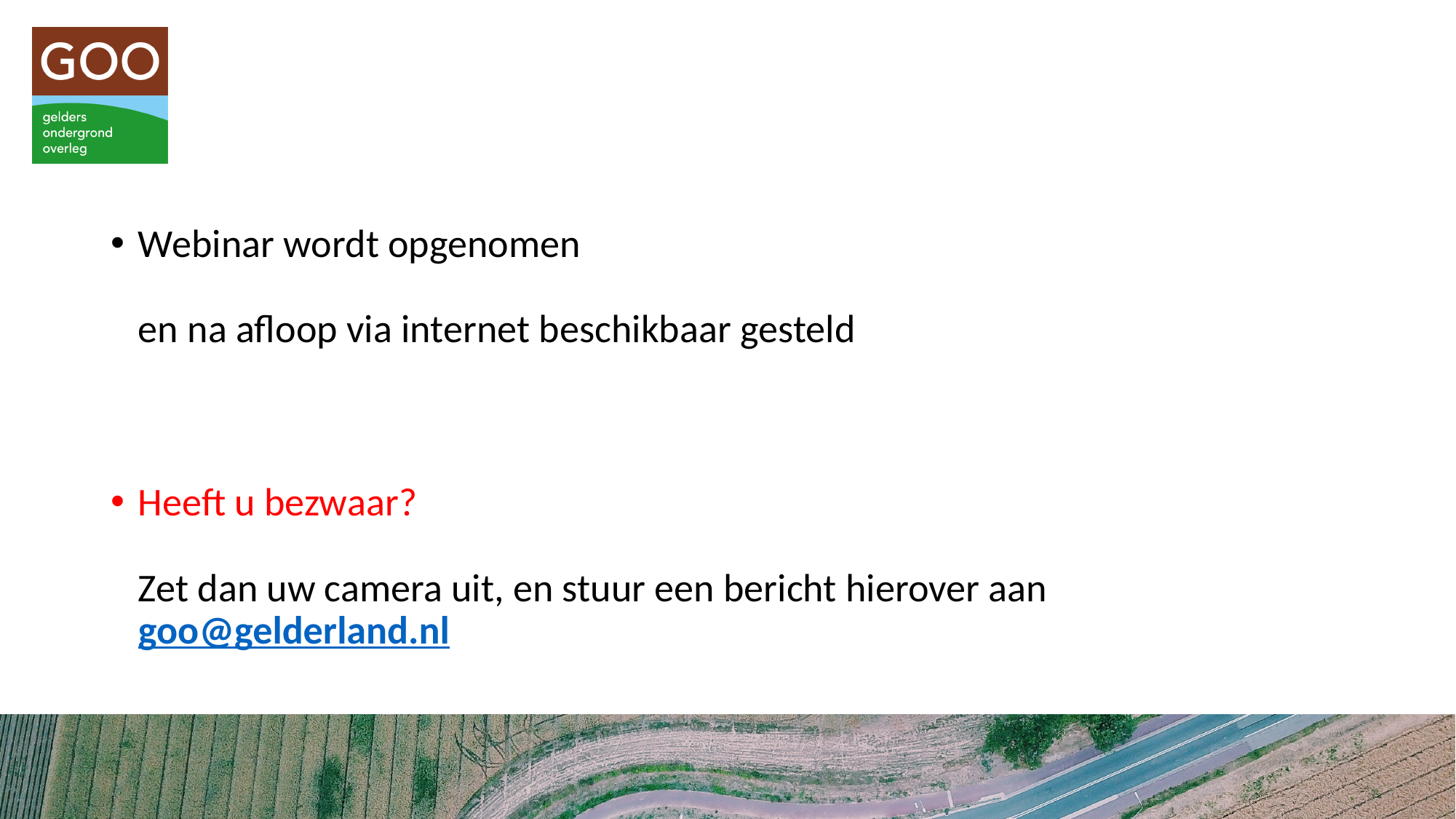

#
Webinar wordt opgenomen
en na afloop via internet beschikbaar gesteld

Heeft u bezwaar?
Zet dan uw camera uit, en stuur een bericht hierover aan goo@gelderland.nl